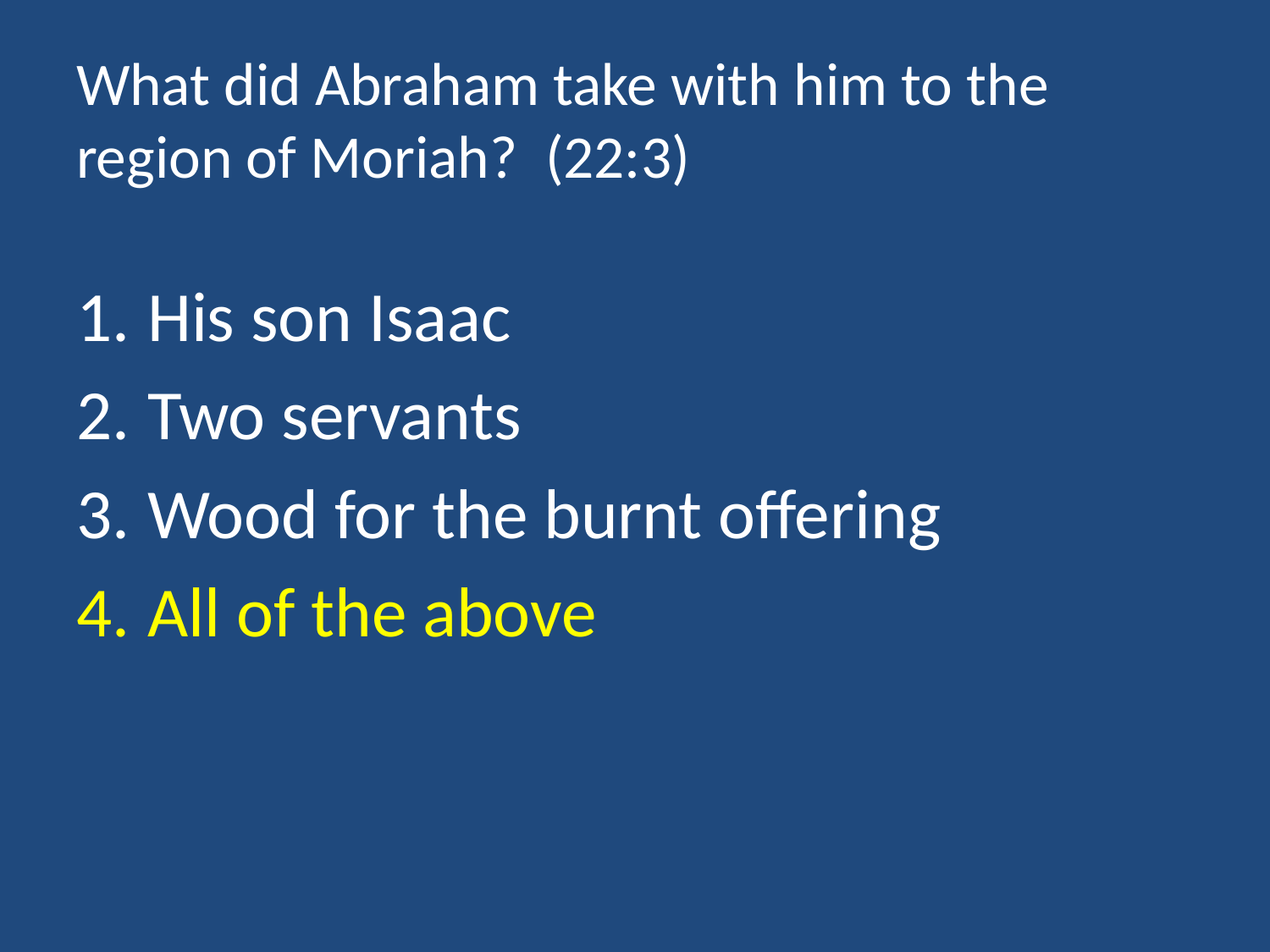

# What did Abraham take with him to the region of Moriah?  (22:3)
His son Isaac
Two servants
Wood for the burnt offering
All of the above